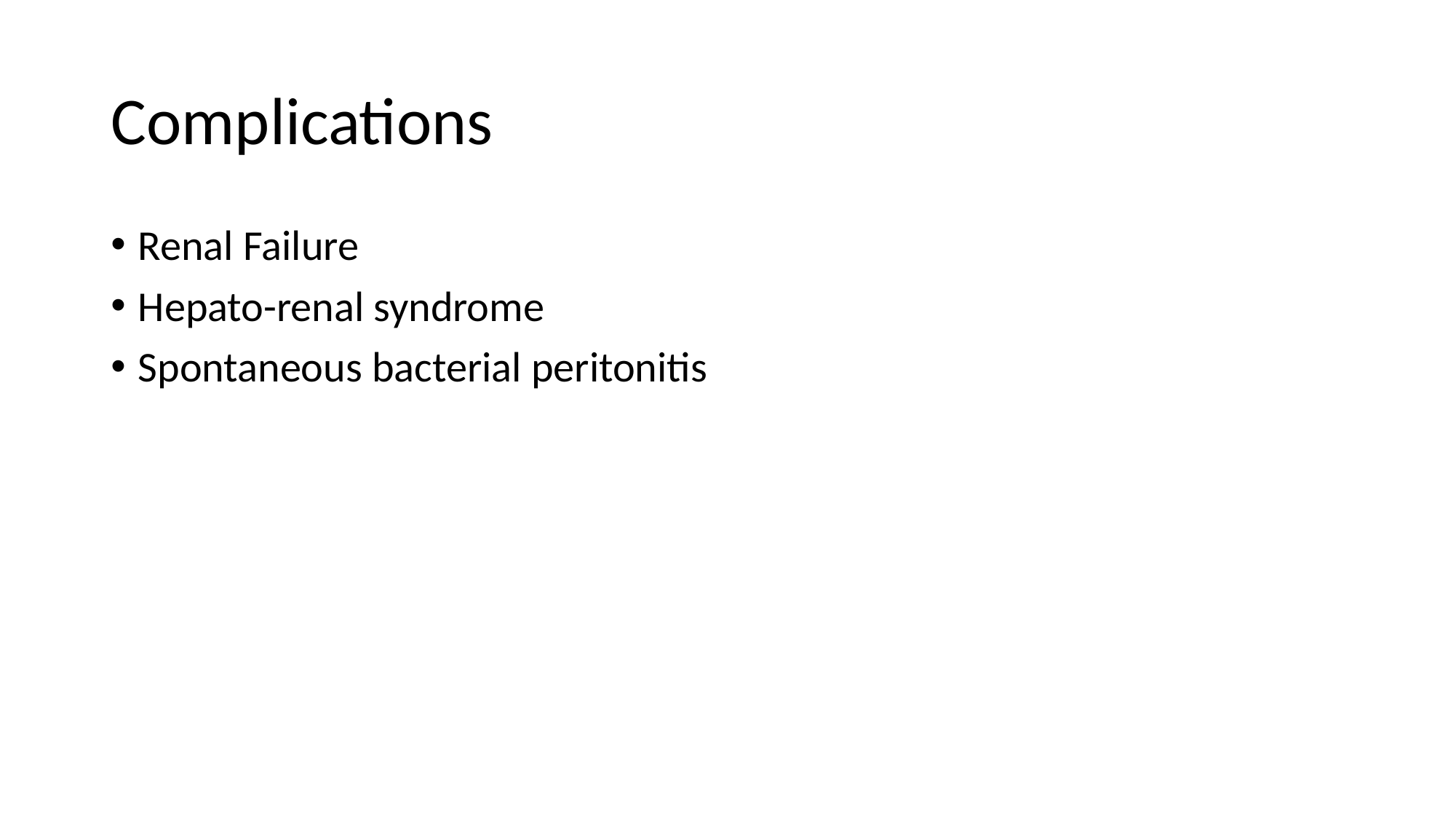

# Complications
Renal Failure
Hepato-renal syndrome
Spontaneous bacterial peritonitis